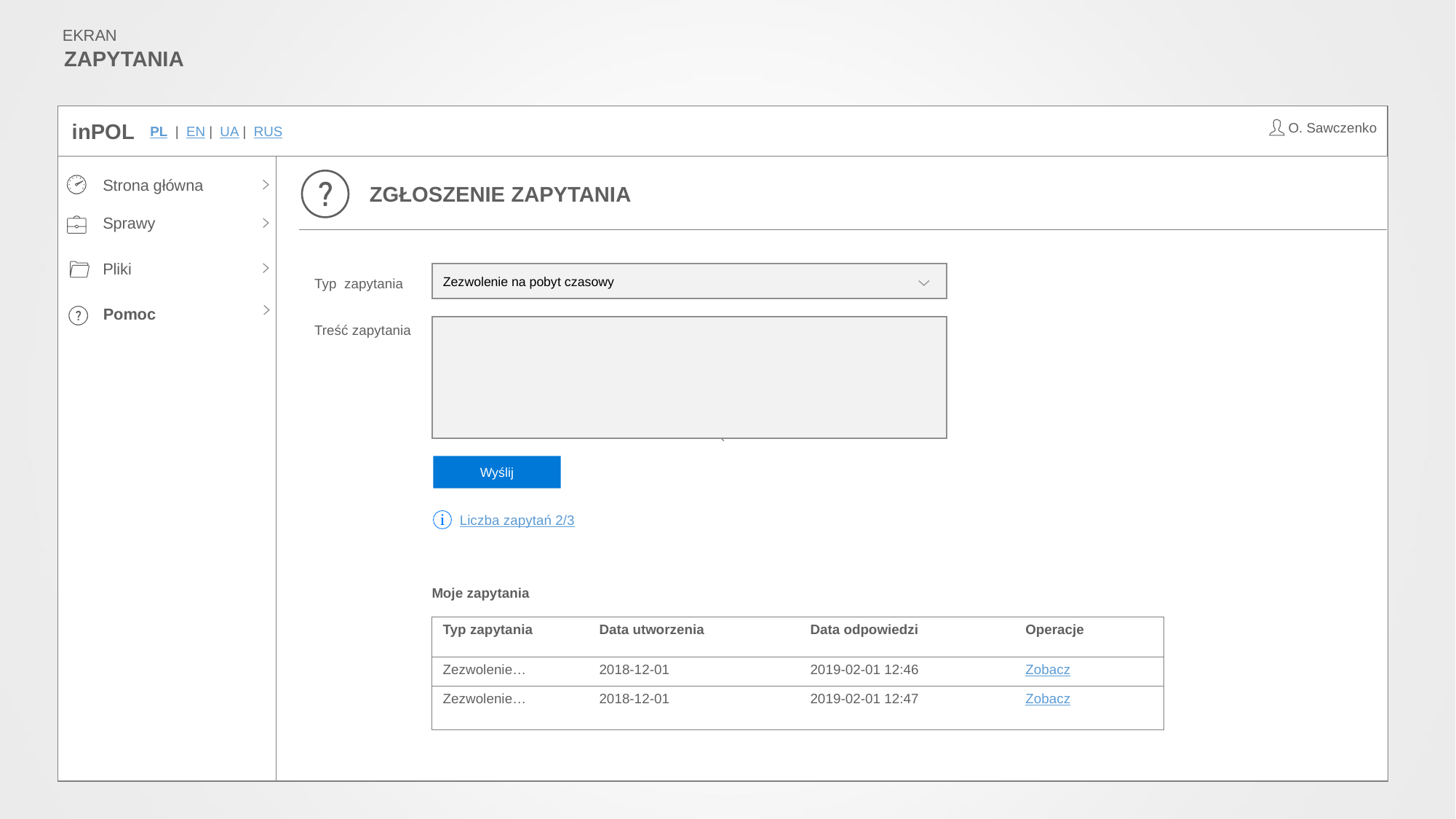

EKRAN
ZAPYTANIA
inPOL
`
O. Sawczenko

PL  |  EN |  UA |  RUS

Strona główna

Sprawy

Pliki

Pomoc

ZGŁOSZENIE ZAPYTANIA
Zezwolenie na pobyt czasowy

Typ  zapytania
Treść zapytania

Wyślij
Liczba zapytań 2/3

Moje zapytania
| Typ zapytania | Data utworzenia | Data odpowiedzi | Operacje |
| --- | --- | --- | --- |
| Zezwolenie… | 2018-12-01 | 2019-02-01 12:46 | Zobacz |
| Zezwolenie… | 2018-12-01 | 2019-02-01 12:47 | Zobacz |